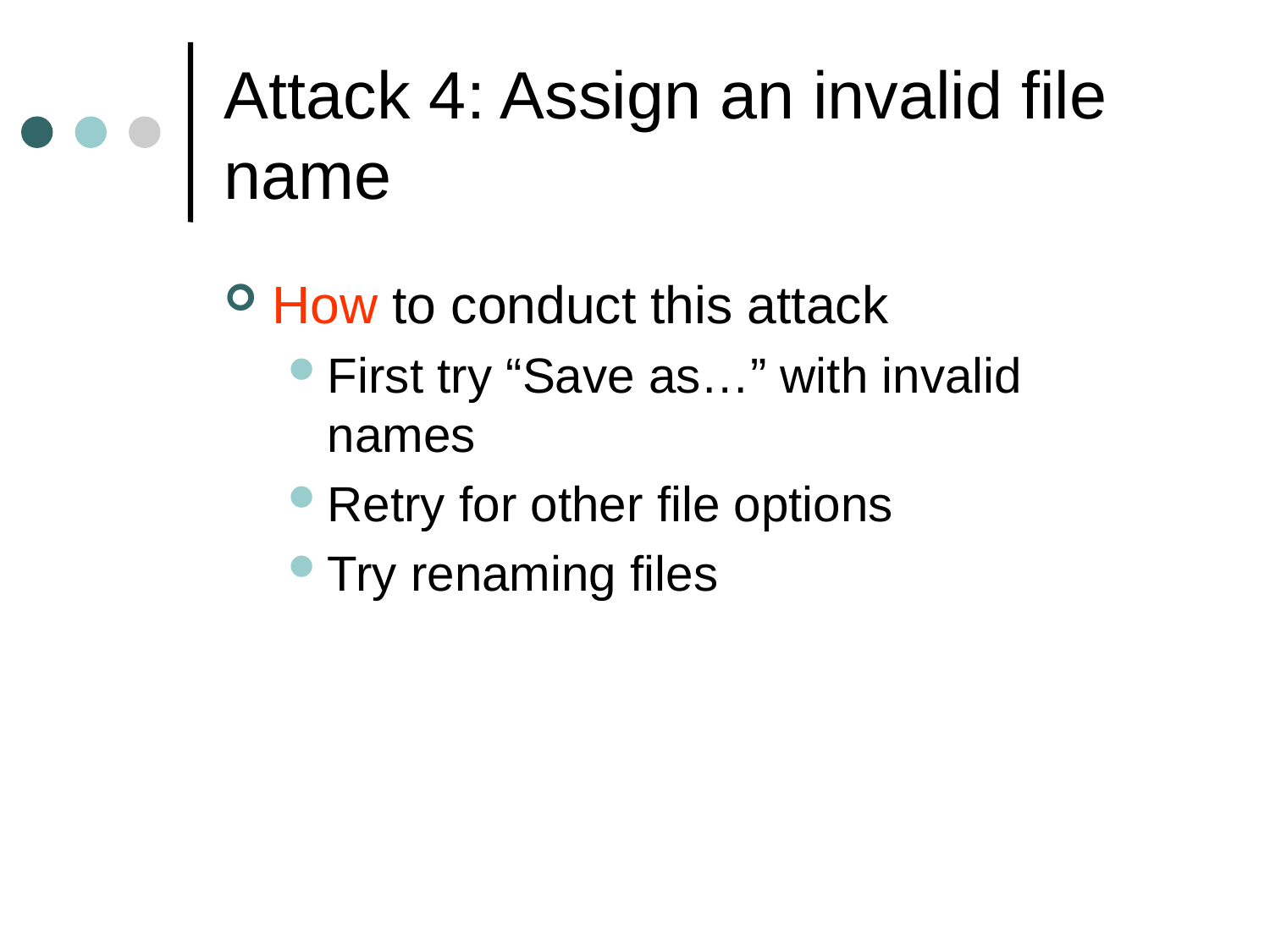

# Attack 4: Assign an invalid file name
How to conduct this attack
First try “Save as…” with invalid names
Retry for other file options
Try renaming files